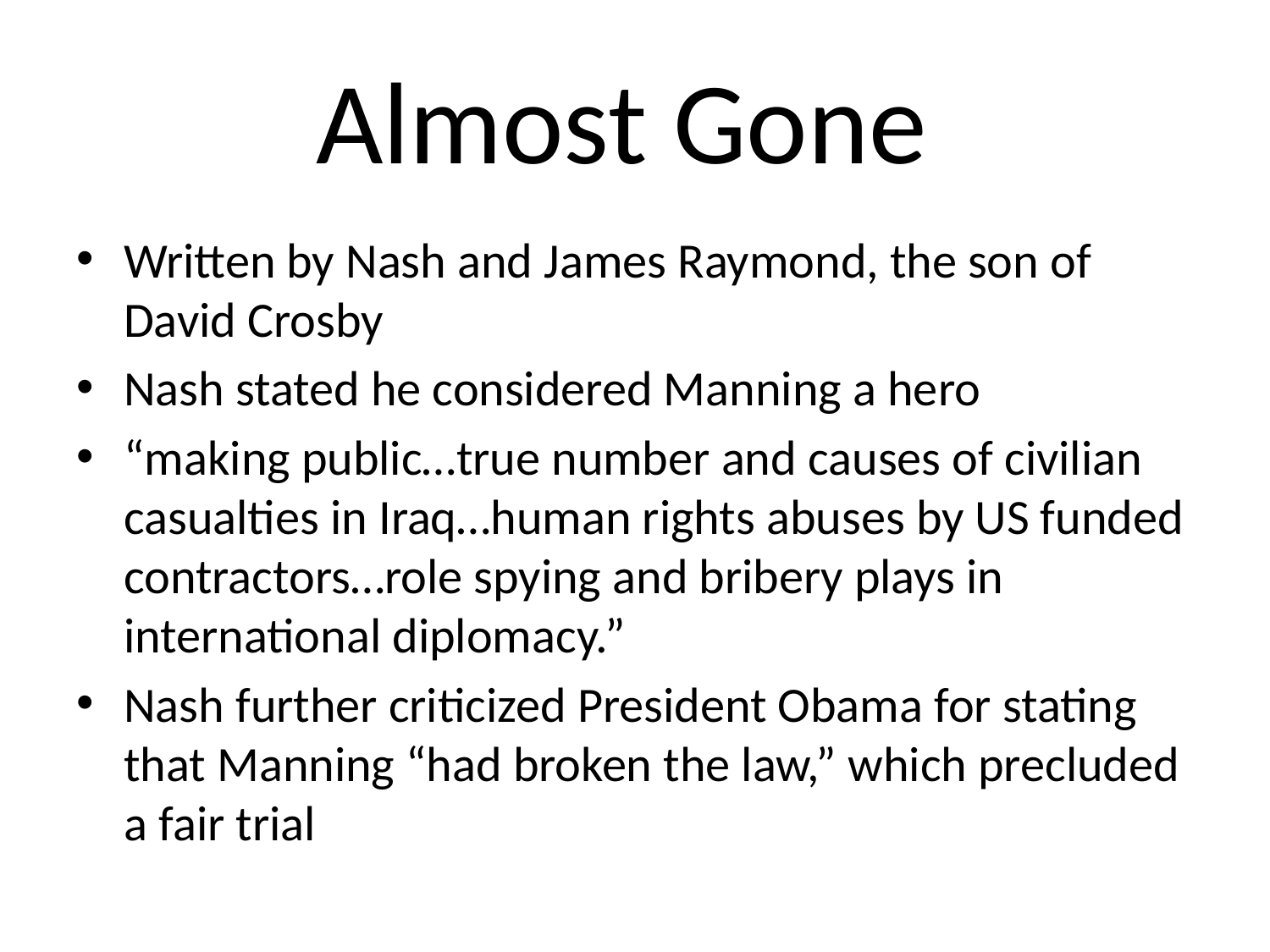

# Almost Gone
Written by Nash and James Raymond, the son of David Crosby
Nash stated he considered Manning a hero
“making public…true number and causes of civilian casualties in Iraq…human rights abuses by US funded contractors…role spying and bribery plays in international diplomacy.”
Nash further criticized President Obama for stating that Manning “had broken the law,” which precluded a fair trial